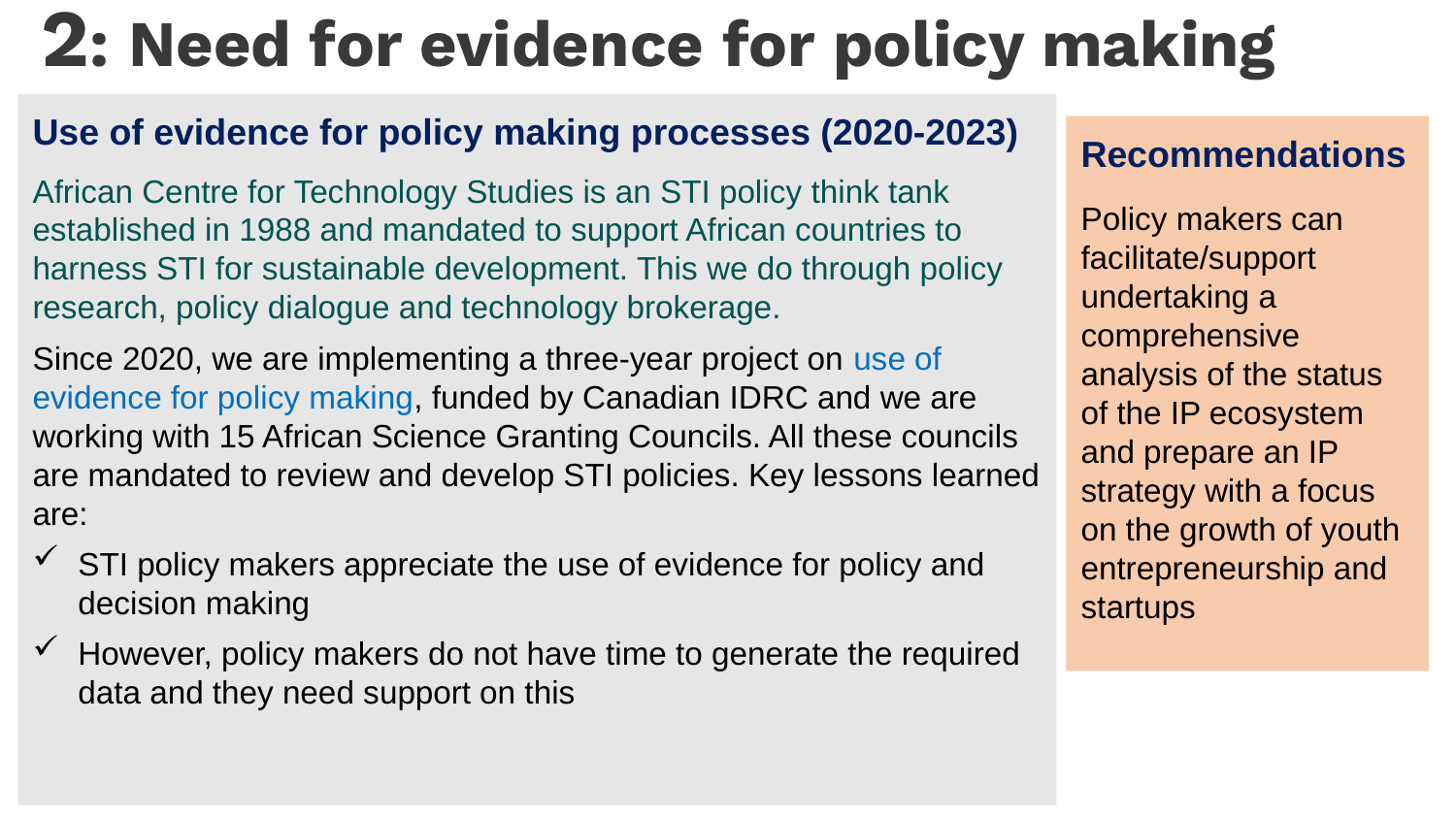

2: Need for evidence for policy making
Use of evidence for policy making processes (2020-2023)
African Centre for Technology Studies is an STI policy think tank established in 1988 and mandated to support African countries to harness STI for sustainable development. This we do through policy research, policy dialogue and technology brokerage.
Since 2020, we are implementing a three-year project on use of evidence for policy making, funded by Canadian IDRC and we are working with 15 African Science Granting Councils. All these councils are mandated to review and develop STI policies. Key lessons learned are:
STI policy makers appreciate the use of evidence for policy and decision making
However, policy makers do not have time to generate the required data and they need support on this
Recommendations
Policy makers can facilitate/support  undertaking a comprehensive analysis of the status of the IP ecosystem and prepare an IP strategy with a focus on the growth of youth entrepreneurship and startups